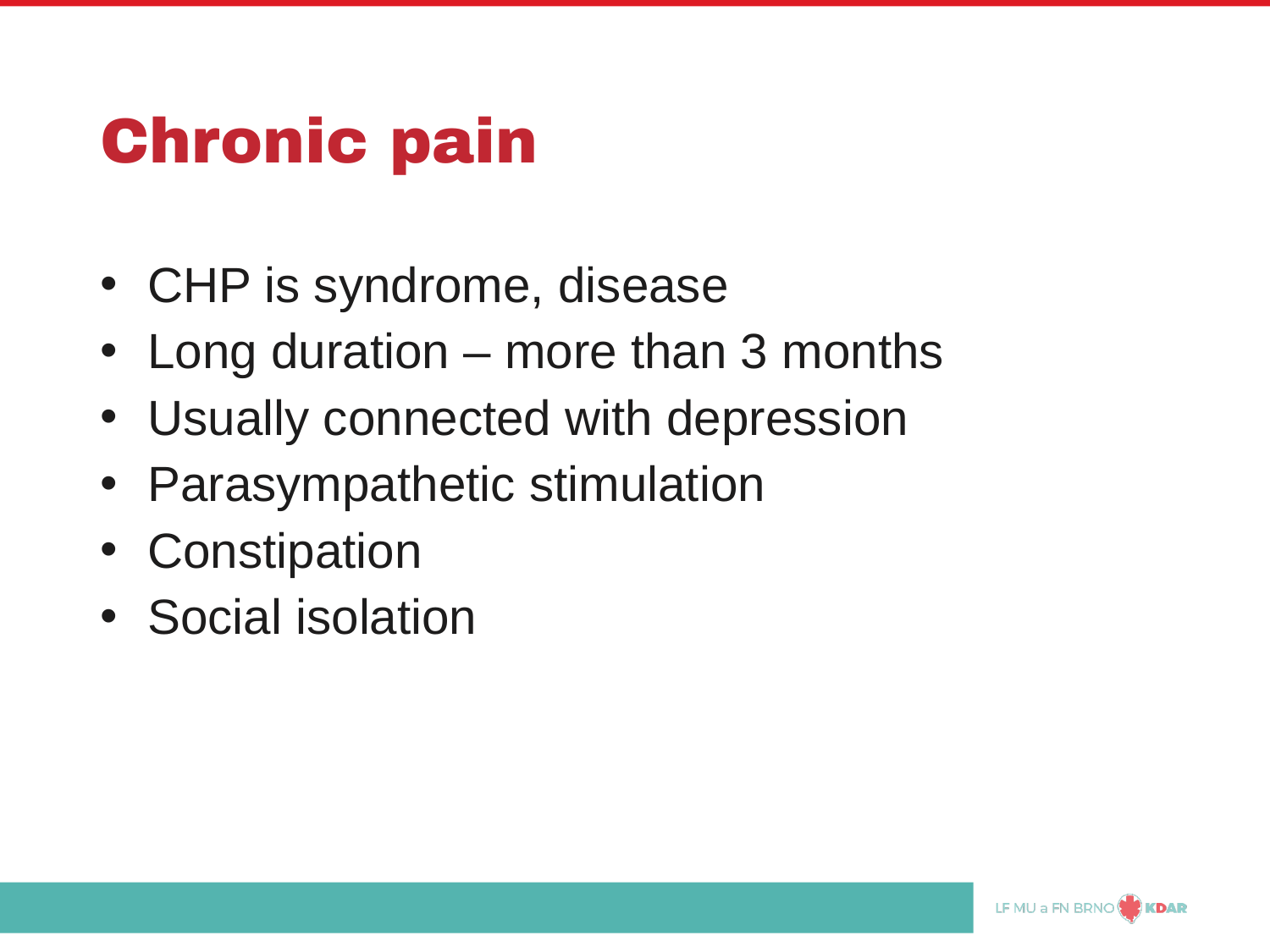

# Chronic pain
CHP is syndrome, disease
Long duration – more than 3 months
Usually connected with depression
Parasympathetic stimulation
Constipation
Social isolation